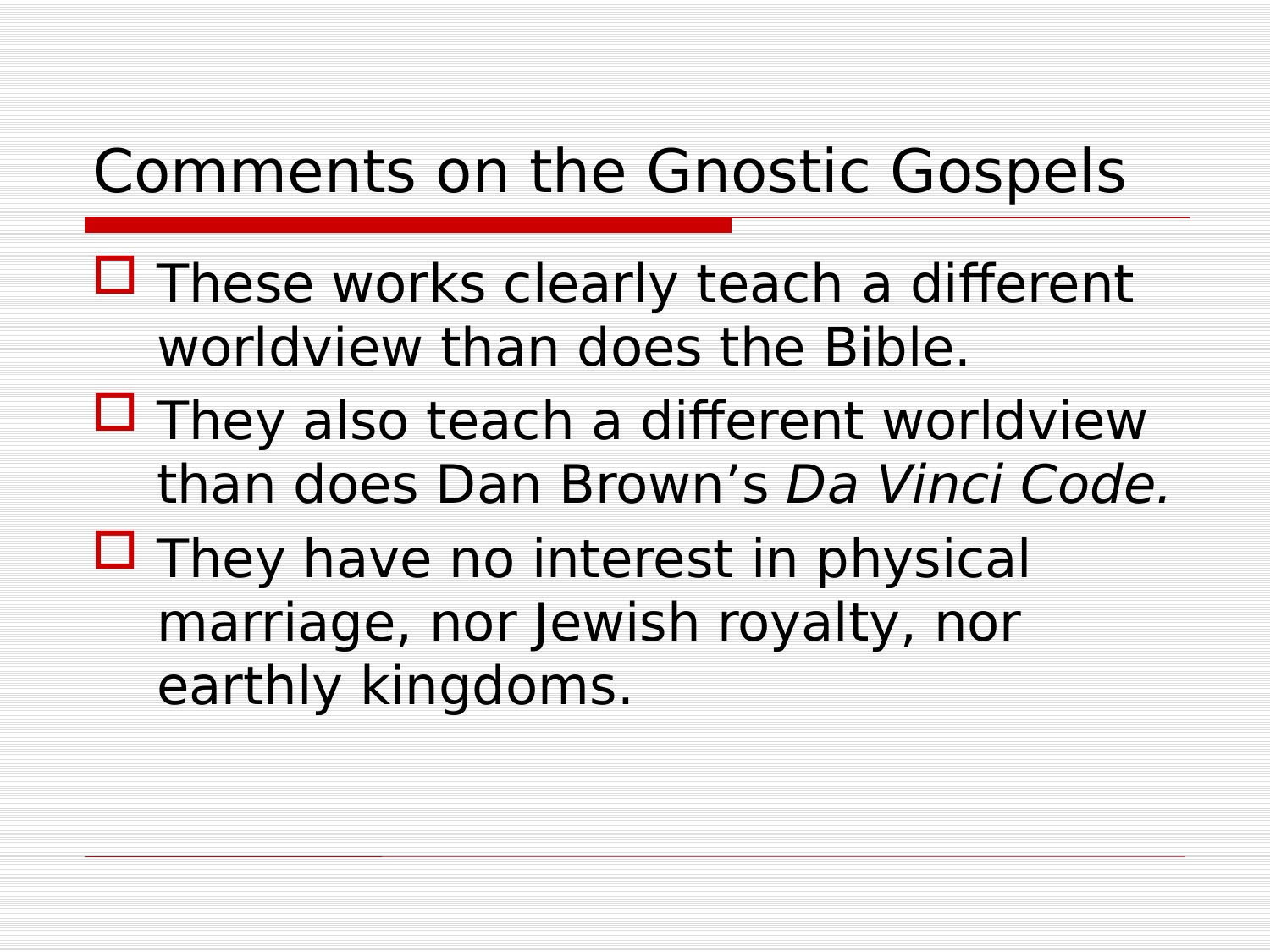

# Comments on the Gnostic Gospels
These works clearly teach a different worldview than does the Bible.
They also teach a different worldview than does Dan Brown’s Da Vinci Code.
They have no interest in physical marriage, nor Jewish royalty, nor earthly kingdoms.